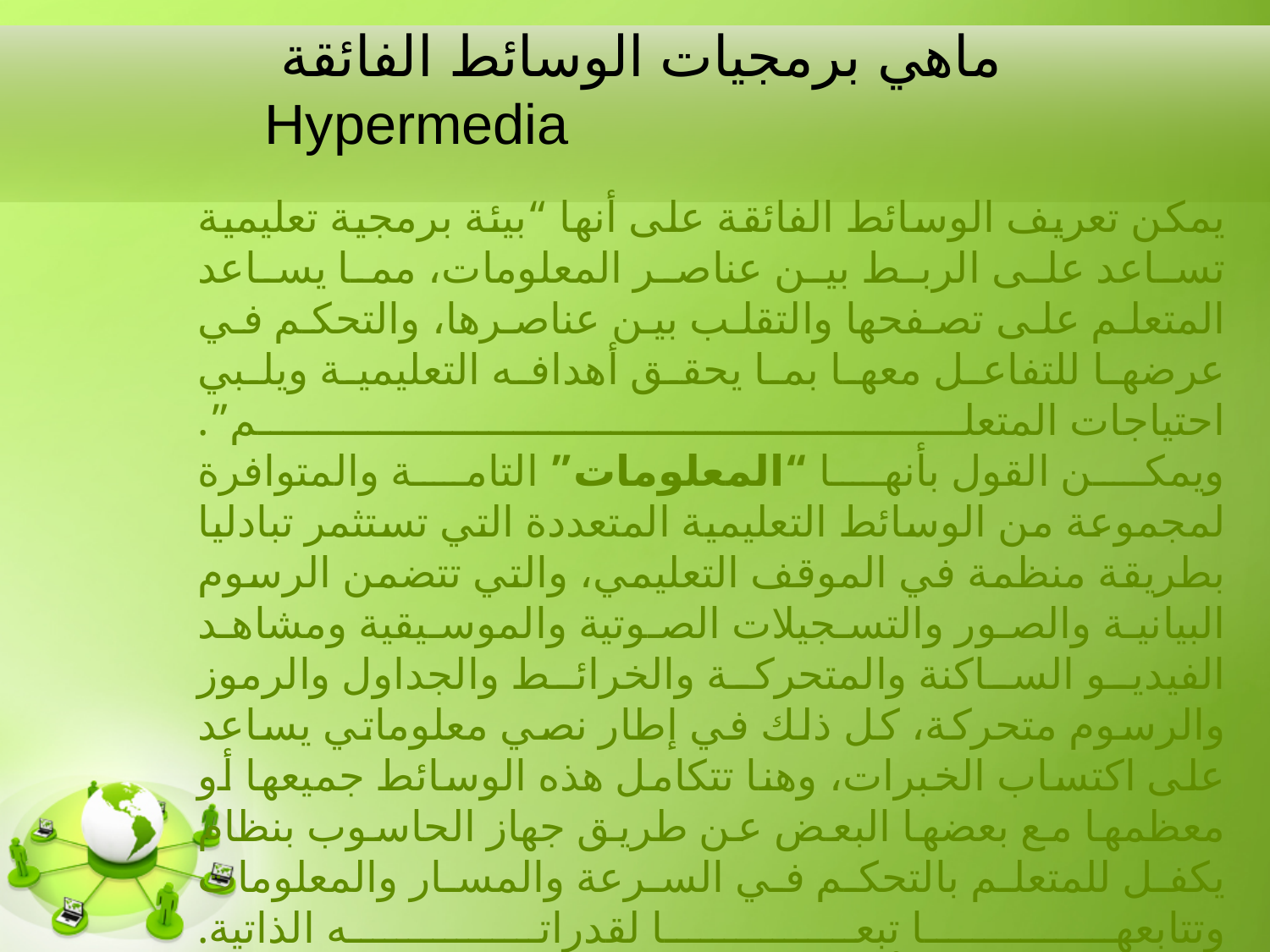

# ماهي برمجيات الوسائط الفائقة  Hypermedia
يمكن تعريف الوسائط الفائقة على أنها “بيئة برمجية تعليمية تساعد على الربط بين عناصر المعلومات، مما يساعد المتعلم على تصفحها والتقلب بين عناصرها، والتحكم في عرضها للتفاعل معها بما يحقق أهدافه التعليمية ويلبي احتياجات المتعلم”.
ويمكن القول بأنها “المعلومات” التامة والمتوافرة لمجموعة من الوسائط التعليمية المتعددة التي تستثمر تبادليا بطريقة منظمة في الموقف التعليمي، والتي تتضمن الرسوم البيانية والصور والتسجيلات الصوتية والموسيقية ومشاهد الفيديو الساكنة والمتحركة والخرائط والجداول والرموز والرسوم متحركة، كل ذلك في إطار نصي معلوماتي يساعد على اكتساب الخبرات، وهنا تتكامل هذه الوسائط جميعها أو معظمها مع بعضها البعض عن طريق جهاز الحاسوب بنظام يكفل للمتعلم بالتحكم في السرعة والمسار والمعلومات وتتابعها تبعا لقدراته الذاتية.
كذلك تعرف على أنها “برنامج لتنظيم وتخزين المعلومات بطريقة غير متتابعة، كما تعتبر أسلوبا لتقديم تعلم فردي في أطر متنوعة يساعد على زيادة الدافعية لدى المتعلم من خلال التغذية الراجعة الفورية، وزيادة قدرته على التحكم في عملية التعلم”.